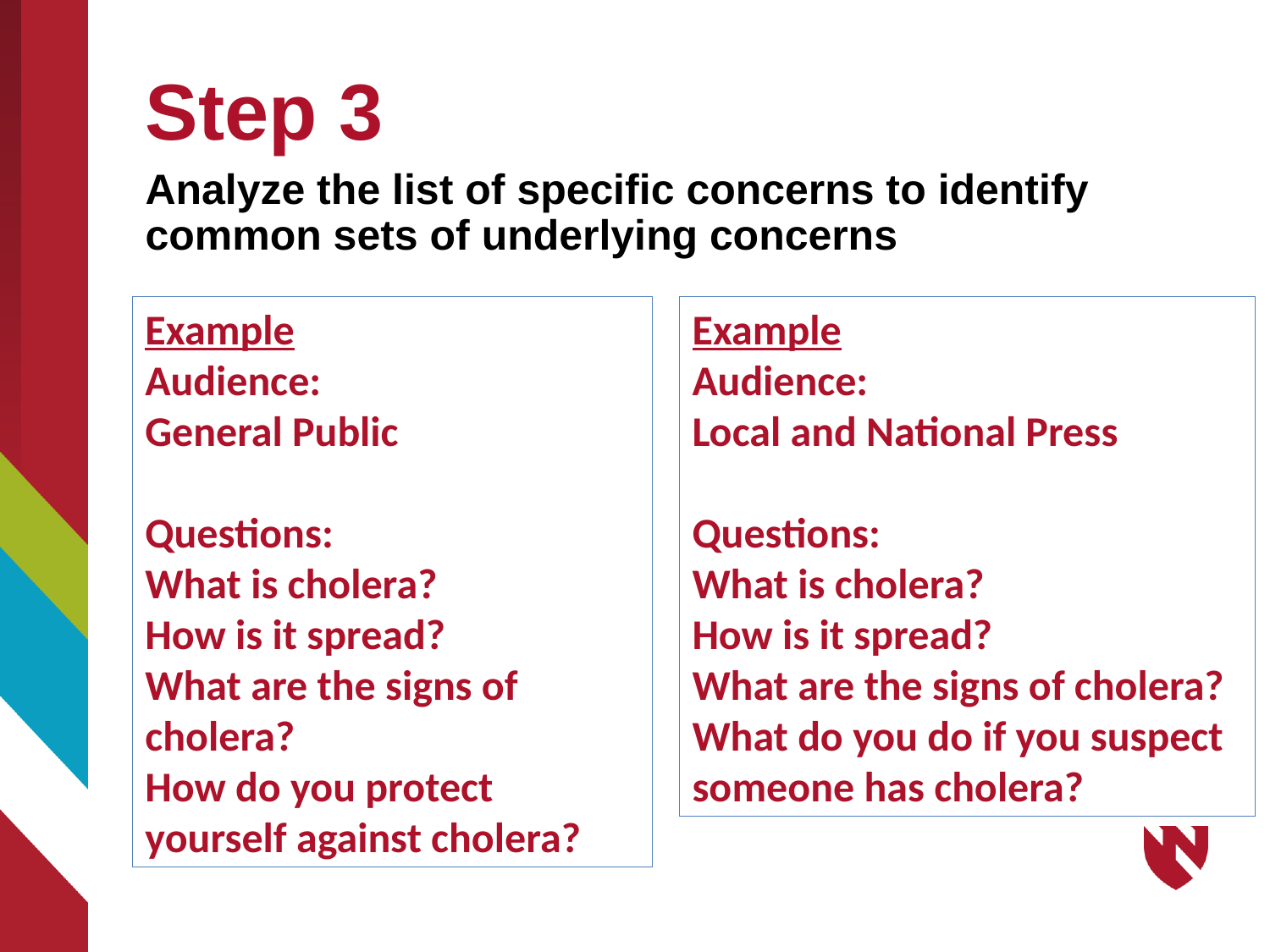

Step 3
Analyze the list of specific concerns to identify common sets of underlying concerns
Example
Audience:
General Public

Questions:
What is cholera?
How is it spread?
What are the signs of cholera?
How do you protect yourself against cholera?
Example
Audience:
Local and National Press

Questions:
What is cholera?
How is it spread?
What are the signs of cholera?
What do you do if you suspect someone has cholera?